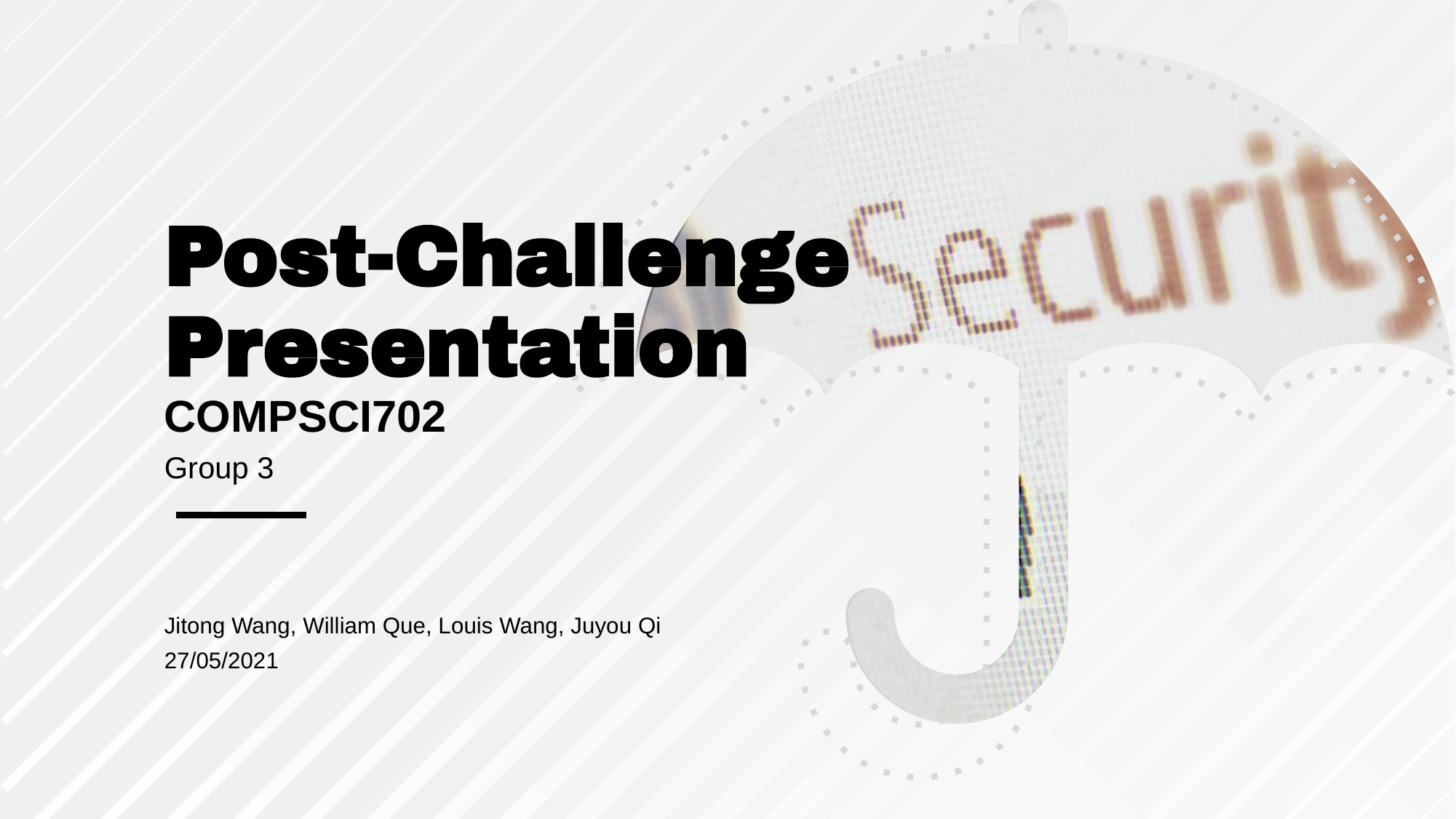

# Post-Challenge Presentation COMPSCI702
Group 3
Jitong Wang, William Que, Louis Wang, Juyou Qi
27/05/2021